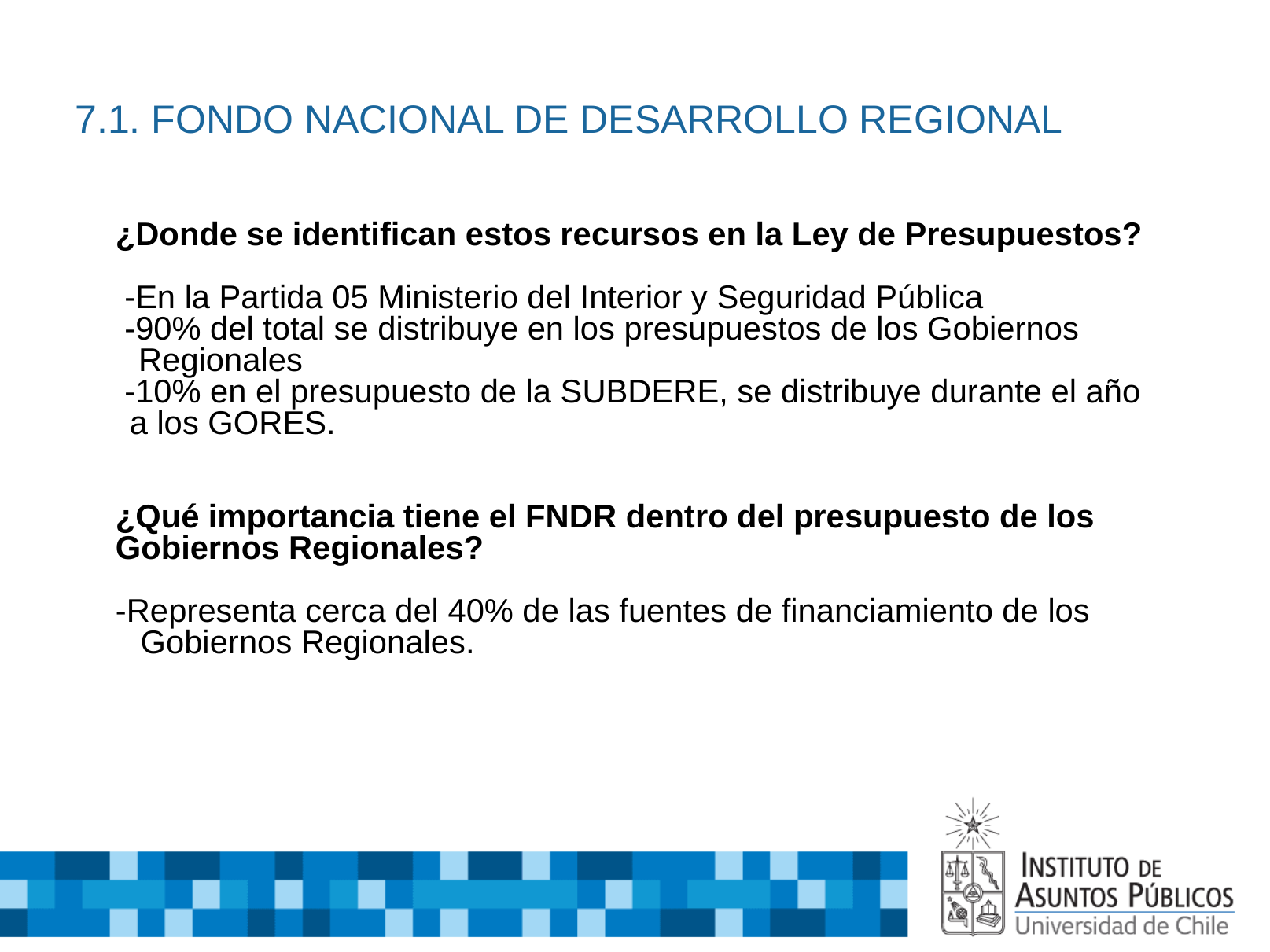

# 7.1. FONDO NACIONAL DE DESARROLLO REGIONAL
¿Donde se identifican estos recursos en la Ley de Presupuestos?

 -En la Partida 05 Ministerio del Interior y Seguridad Pública
 -90% del total se distribuye en los presupuestos de los Gobiernos Regionales
 -10% en el presupuesto de la SUBDERE, se distribuye durante el año a los GORES.

¿Qué importancia tiene el FNDR dentro del presupuesto de los Gobiernos Regionales?

-Representa cerca del 40% de las fuentes de financiamiento de los          Gobiernos Regionales.